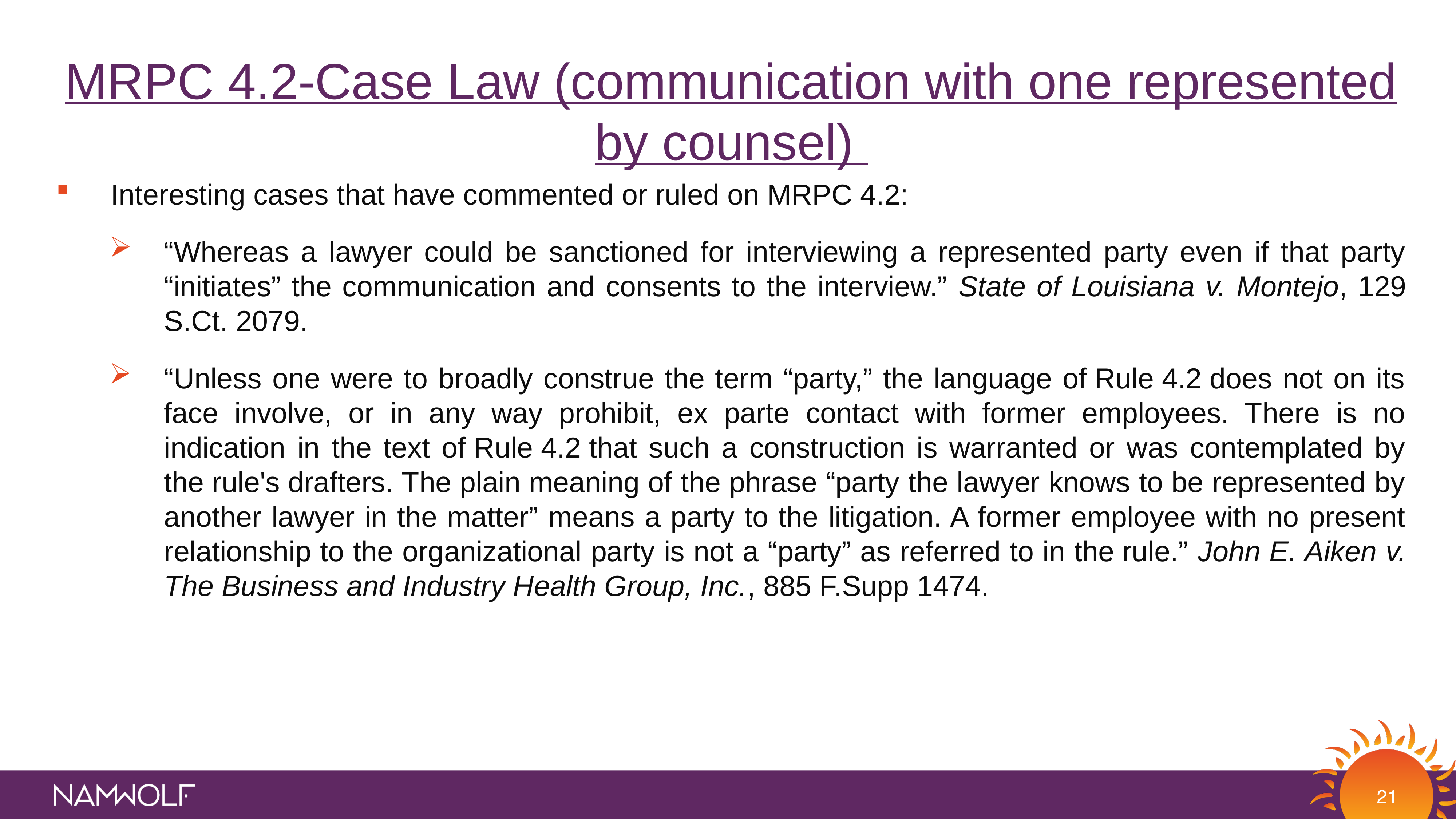

MRPC 4.2-Case Law (communication with one represented by counsel)
Interesting cases that have commented or ruled on MRPC 4.2:
“Whereas a lawyer could be sanctioned for interviewing a represented party even if that party “initiates” the communication and consents to the interview.” State of Louisiana v. Montejo, 129 S.Ct. 2079.
“Unless one were to broadly construe the term “party,” the language of Rule 4.2 does not on its face involve, or in any way prohibit, ex parte contact with former employees. There is no indication in the text of Rule 4.2 that such a construction is warranted or was contemplated by the rule's drafters. The plain meaning of the phrase “party the lawyer knows to be represented by another lawyer in the matter” means a party to the litigation. A former employee with no present relationship to the organizational party is not a “party” as referred to in the rule.” John E. Aiken v. The Business and Industry Health Group, Inc., 885 F.Supp 1474.